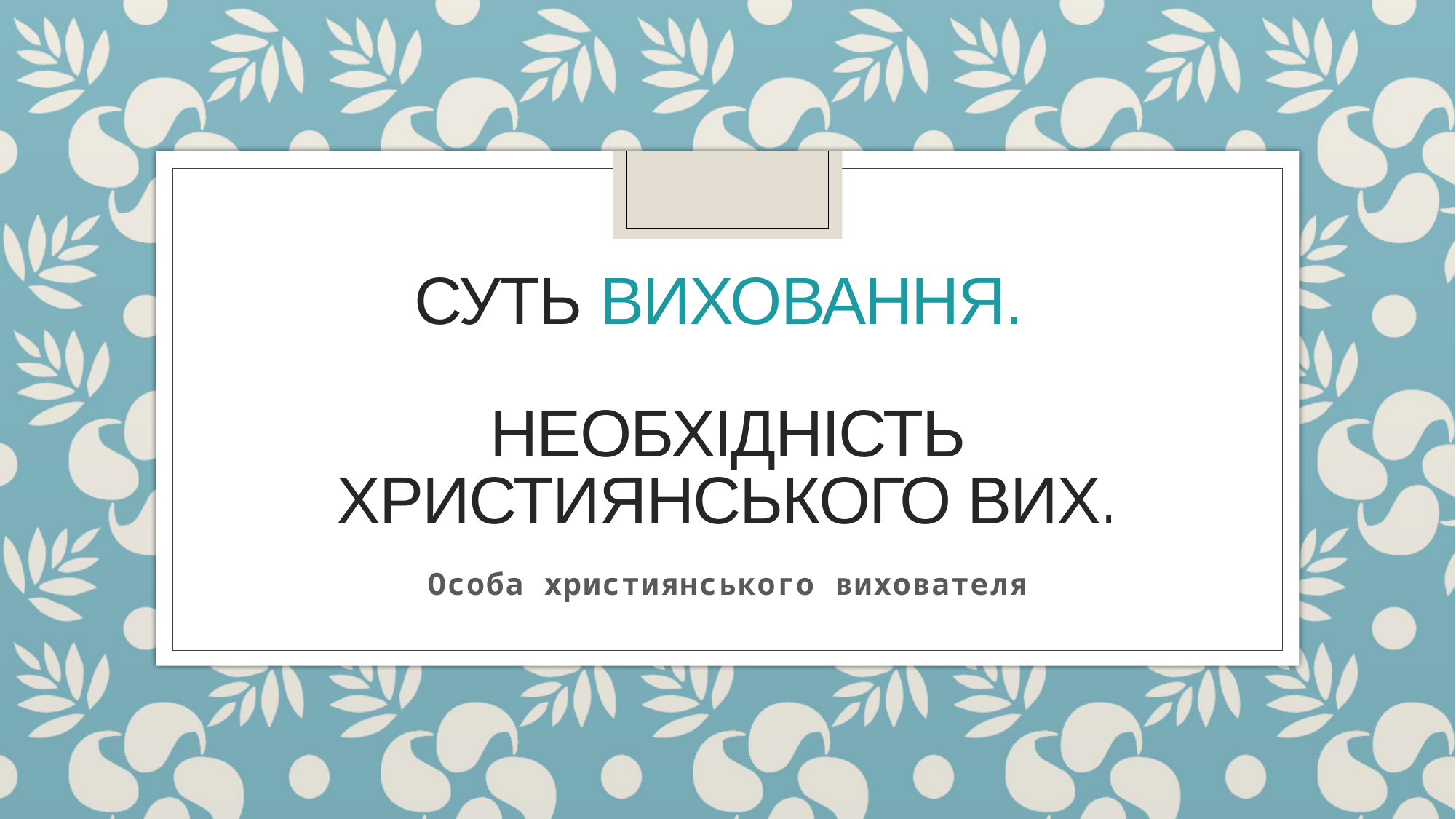

# Суть виховання. Необхідність християнського вих.
Особа християнського вихователя